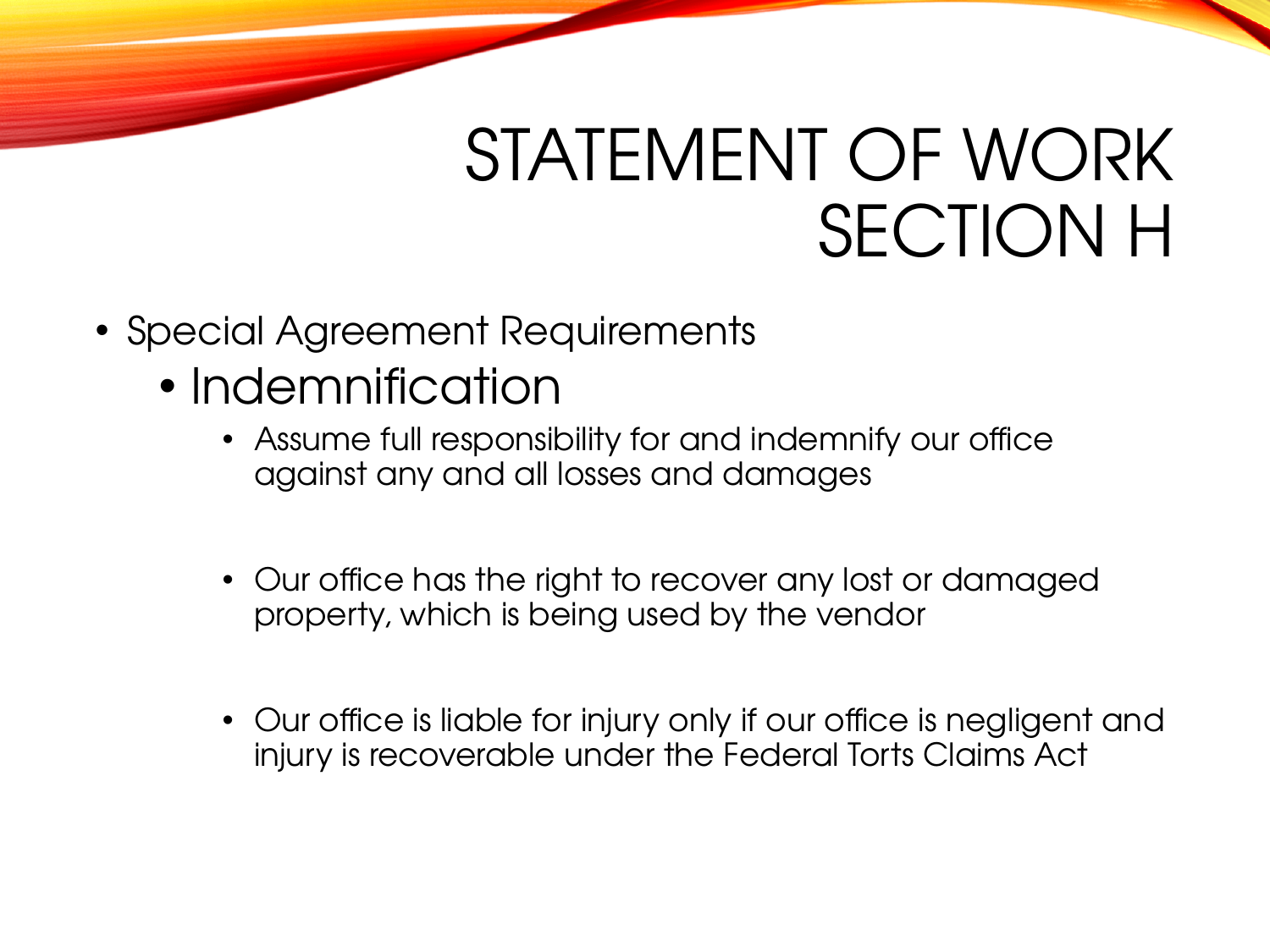

# Statement of Work Section H
Special Agreement Requirements
Indemnification
Assume full responsibility for and indemnify our office against any and all losses and damages

Our office has the right to recover any lost or damaged property, which is being used by the vendor

Our office is liable for injury only if our office is negligent and injury is recoverable under the Federal Torts Claims Act